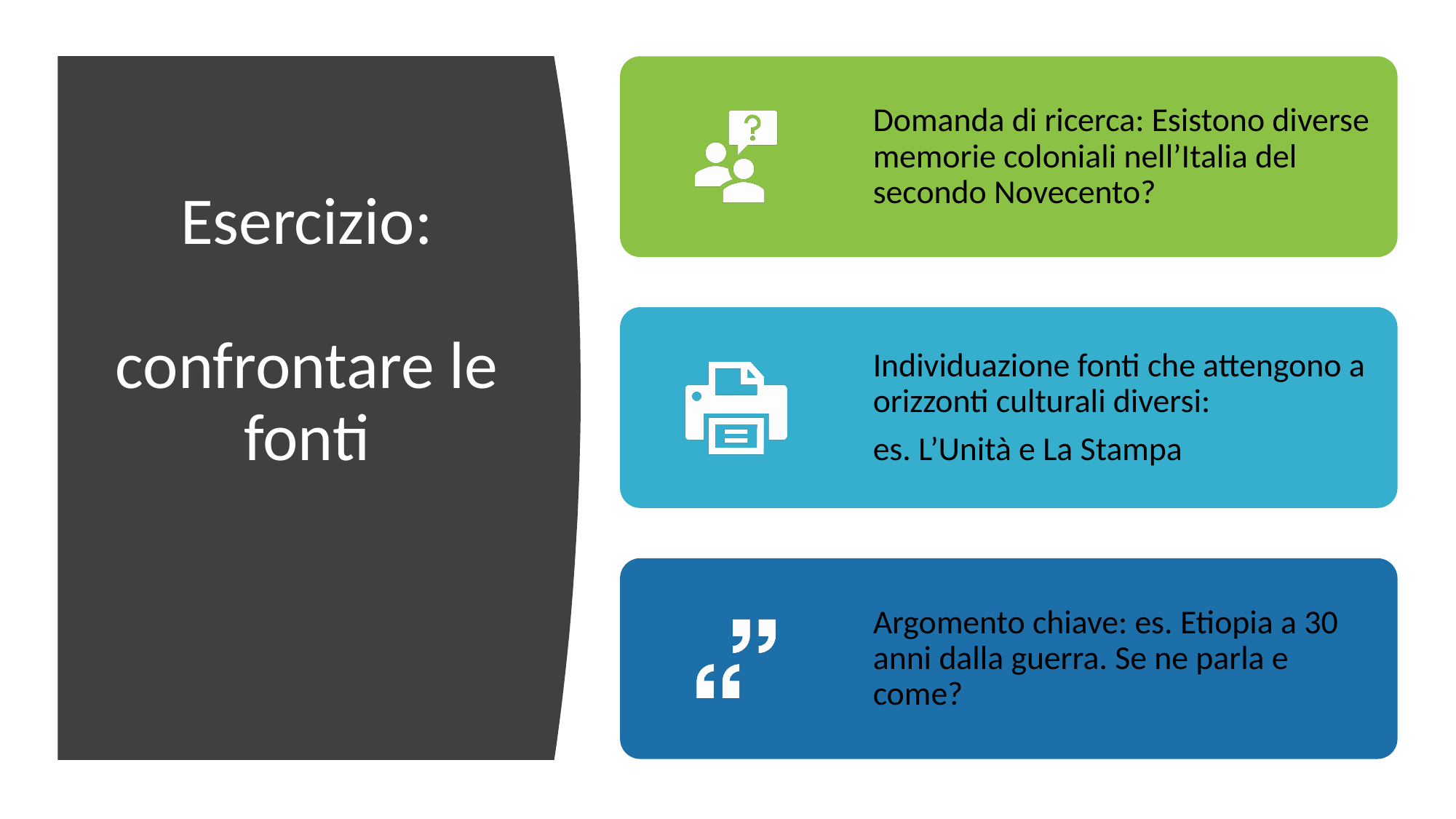

Domanda di ricerca: Esistono diverse memorie coloniali nell’Italia del secondo Novecento?
Individuazione fonti che attengono a orizzonti culturali diversi:
es. L’Unità e La Stampa
Argomento chiave: es. Etiopia a 30 anni dalla guerra. Se ne parla e come?

# Esercizio: confrontare le fonti